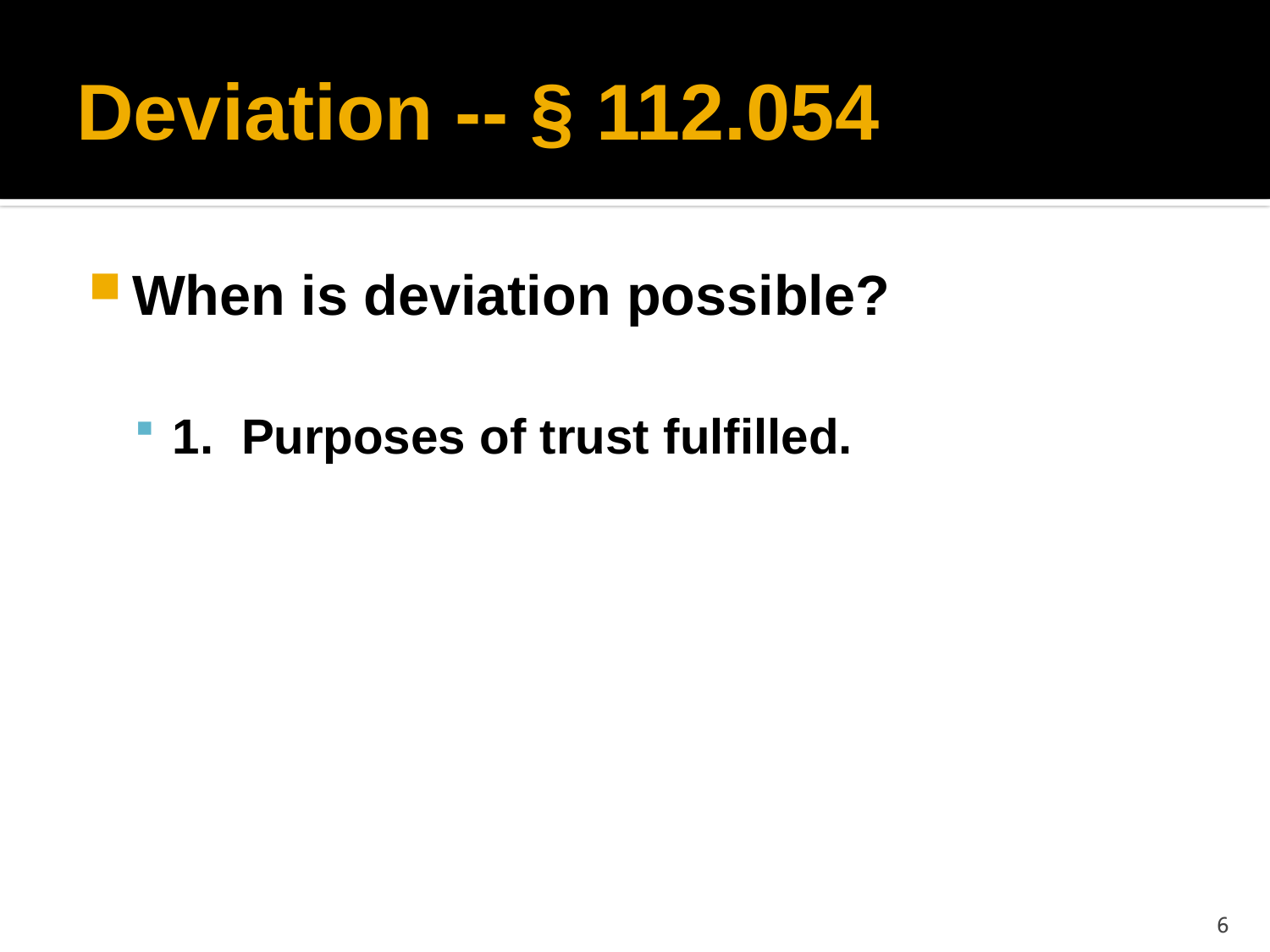

# Deviation -- § 112.054
When is deviation possible?

1.  Purposes of trust fulfilled.
6